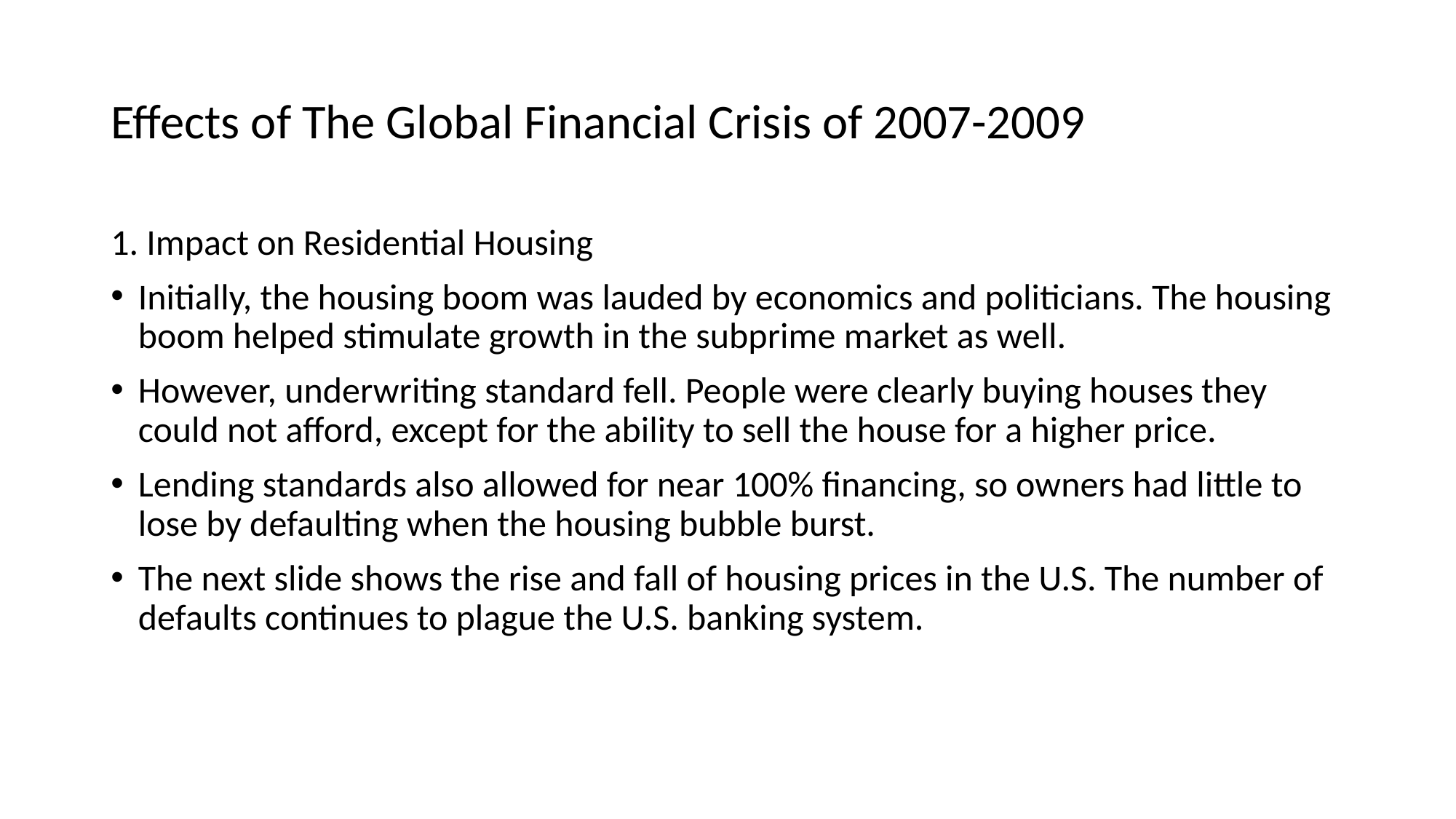

# Effects of The Global Financial Crisis of 2007-2009
1. Impact on Residential Housing
Initially, the housing boom was lauded by economics and politicians. The housing boom helped stimulate growth in the subprime market as well.
However, underwriting standard fell. People were clearly buying houses they could not afford, except for the ability to sell the house for a higher price.
Lending standards also allowed for near 100% financing, so owners had little to lose by defaulting when the housing bubble burst.
The next slide shows the rise and fall of housing prices in the U.S. The number of defaults continues to plague the U.S. banking system.